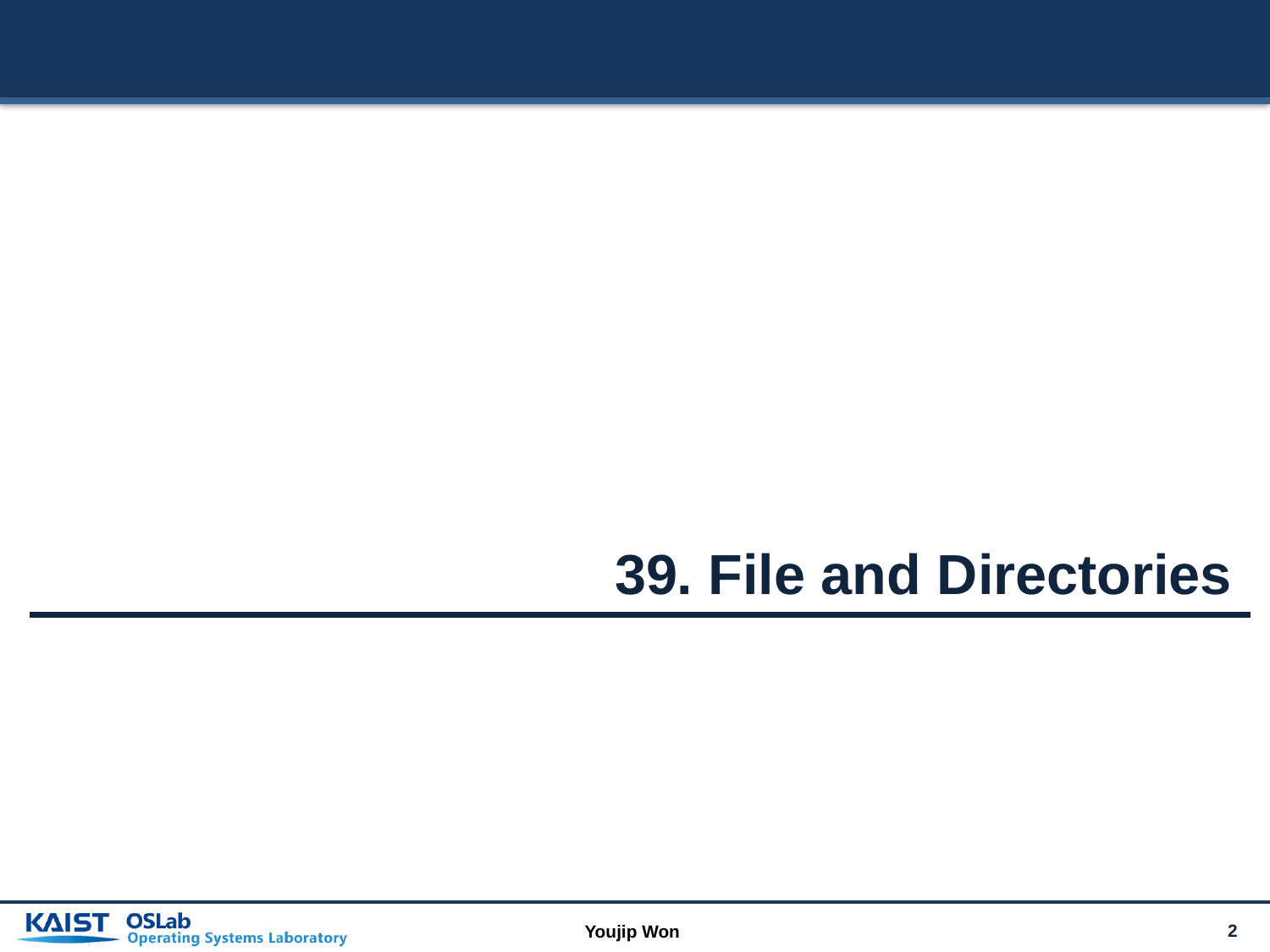

39. File and Directories
Youjip Won
2